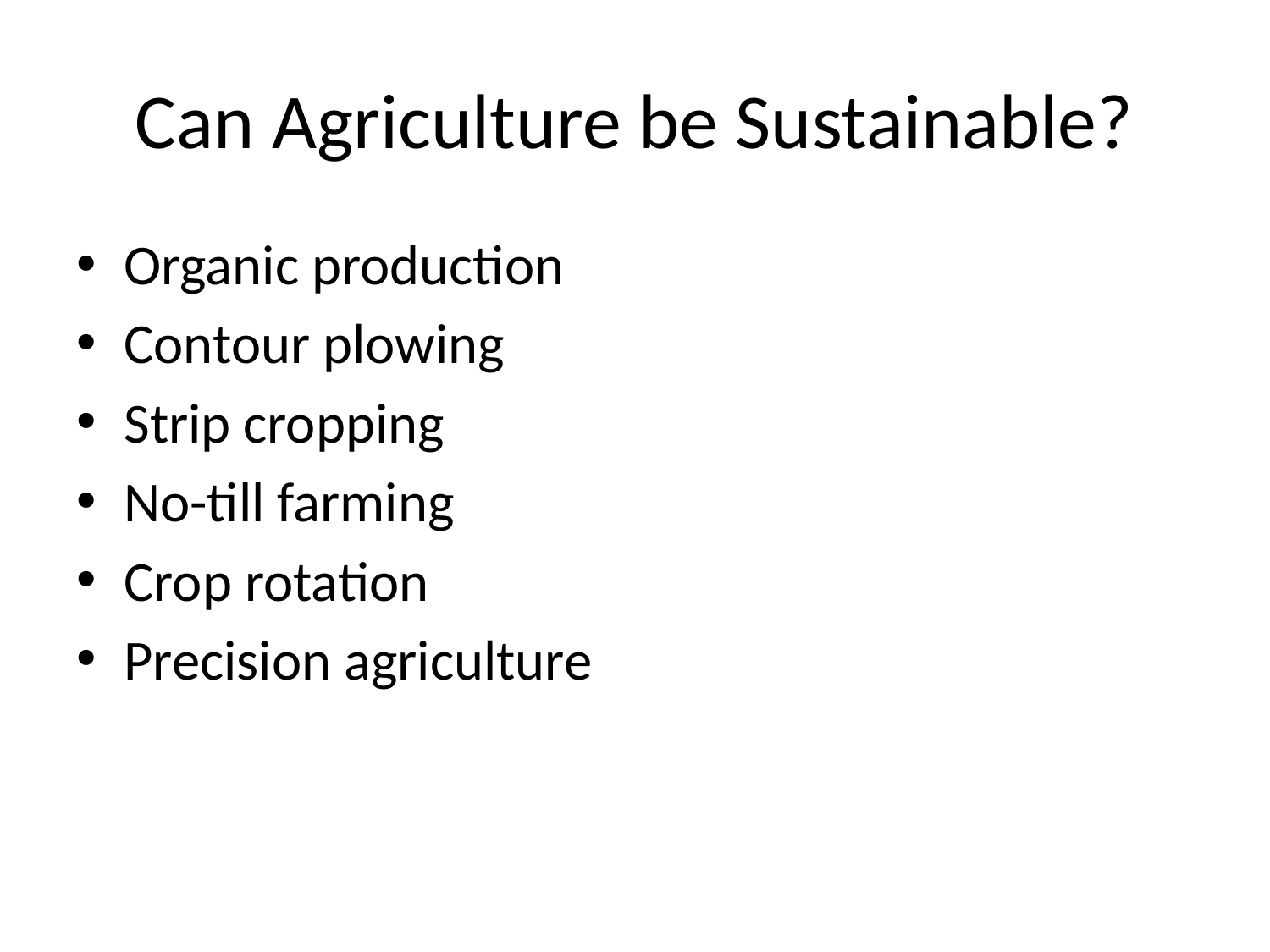

# Can Agriculture be Sustainable?
Organic production
Contour plowing
Strip cropping
No-till farming
Crop rotation
Precision agriculture